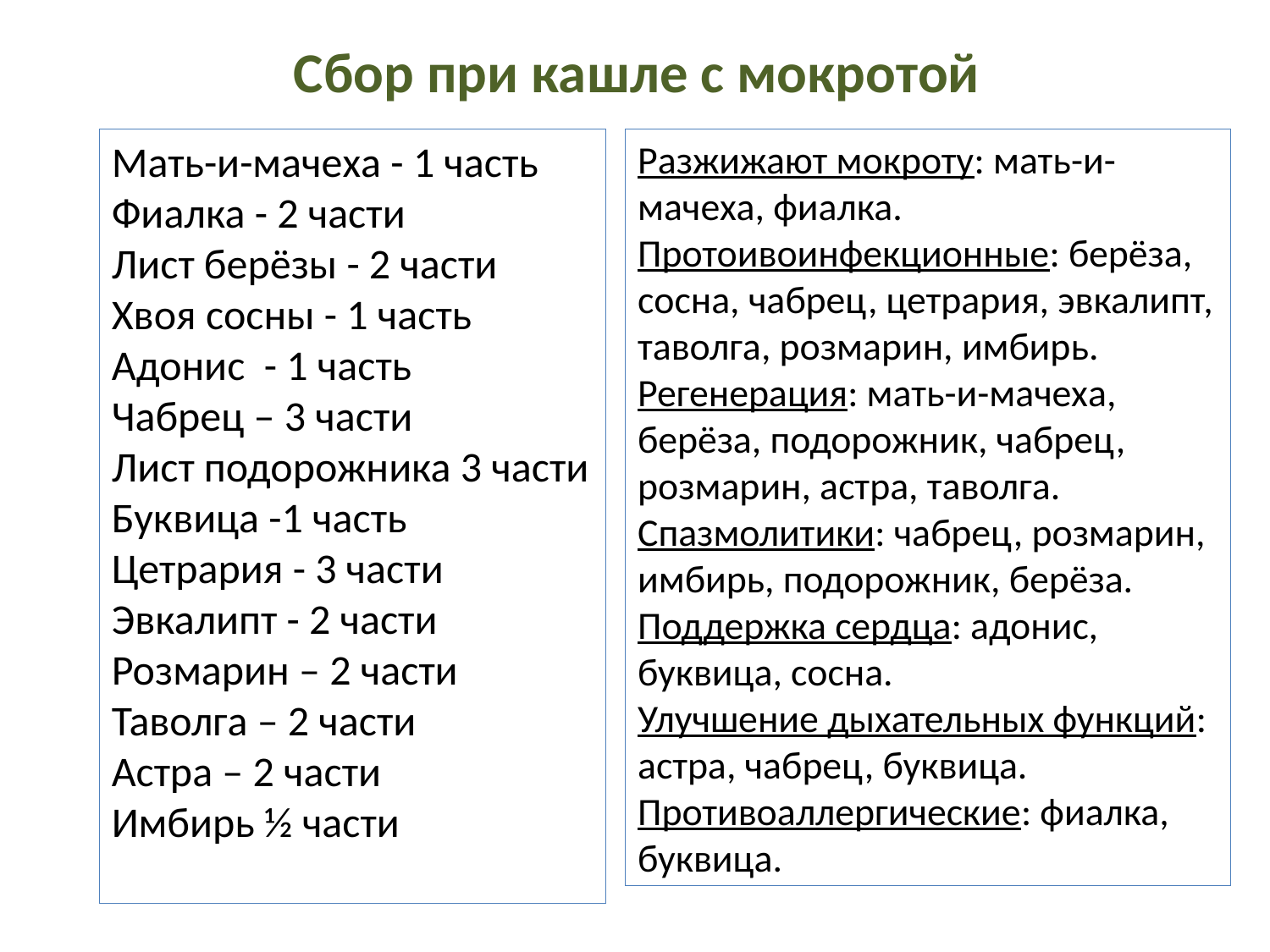

Сбор при кашле с мокротой
Мать-и-мачеха - 1 часть
Фиалка - 2 части
Лист берёзы - 2 части
Хвоя сосны - 1 часть
Адонис  - 1 часть
Чабрец – 3 части
Лист подорожника 3 части
Буквица -1 часть
Цетрария - 3 части
Эвкалипт - 2 части
Розмарин – 2 части
Таволга – 2 части
Астра – 2 части
Имбирь ½ части

Разжижают мокроту: мать-и-мачеха, фиалка.
Протоивоинфекционные: берёза, сосна, чабрец, цетрария, эвкалипт, таволга, розмарин, имбирь.
Регенерация: мать-и-мачеха, берёза, подорожник, чабрец, розмарин, астра, таволга.
Спазмолитики: чабрец, розмарин, имбирь, подорожник, берёза.
Поддержка сердца: адонис, буквица, сосна.
Улучшение дыхательных функций: астра, чабрец, буквица.
Противоаллергические: фиалка, буквица.